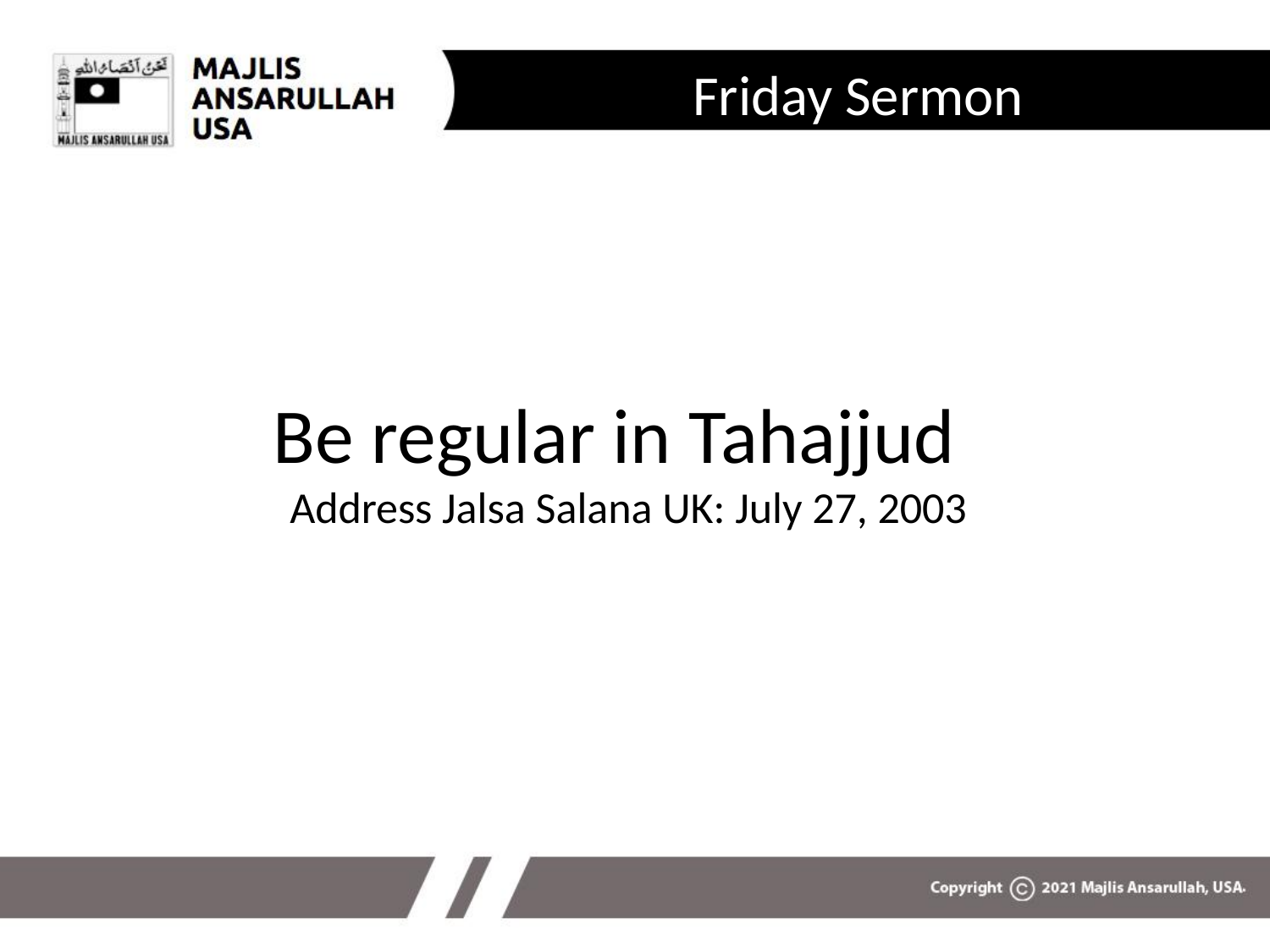

Friday Sermon
# Be regular in Tahajjud
 Address Jalsa Salana UK: July 27, 2003